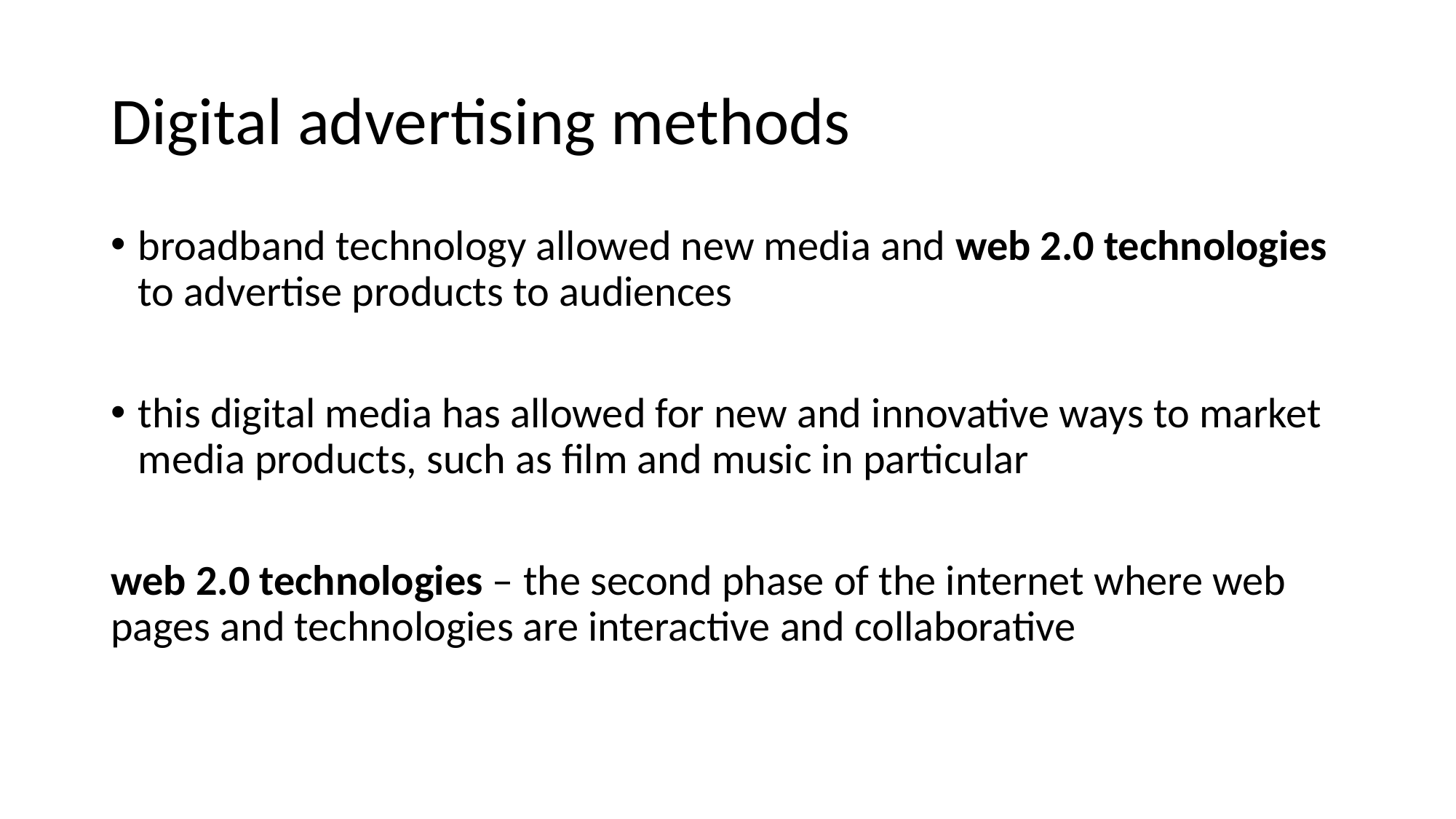

# Digital advertising methods
broadband technology allowed new media and web 2.0 technologies to advertise products to audiences

this digital media has allowed for new and innovative ways to market media products, such as film and music in particular

web 2.0 technologies – the second phase of the internet where web pages and technologies are interactive and collaborative